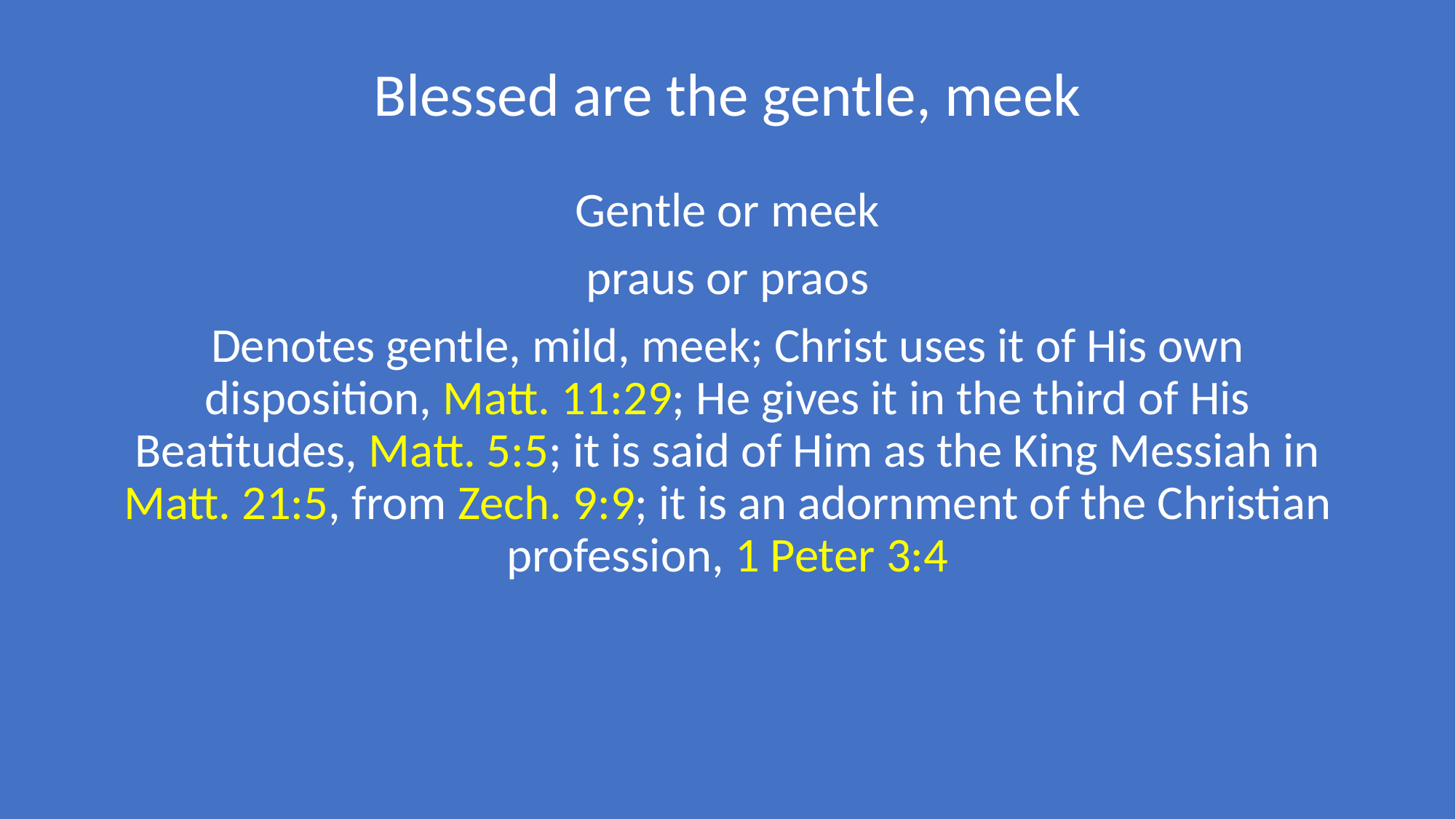

# Blessed are the gentle, meek
Gentle or meek
praus or praos
Denotes gentle, mild, meek; Christ uses it of His own disposition, Matt. 11:29; He gives it in the third of His Beatitudes, Matt. 5:5; it is said of Him as the King Messiah in Matt. 21:5, from Zech. 9:9; it is an adornment of the Christian profession, 1 Peter 3:4